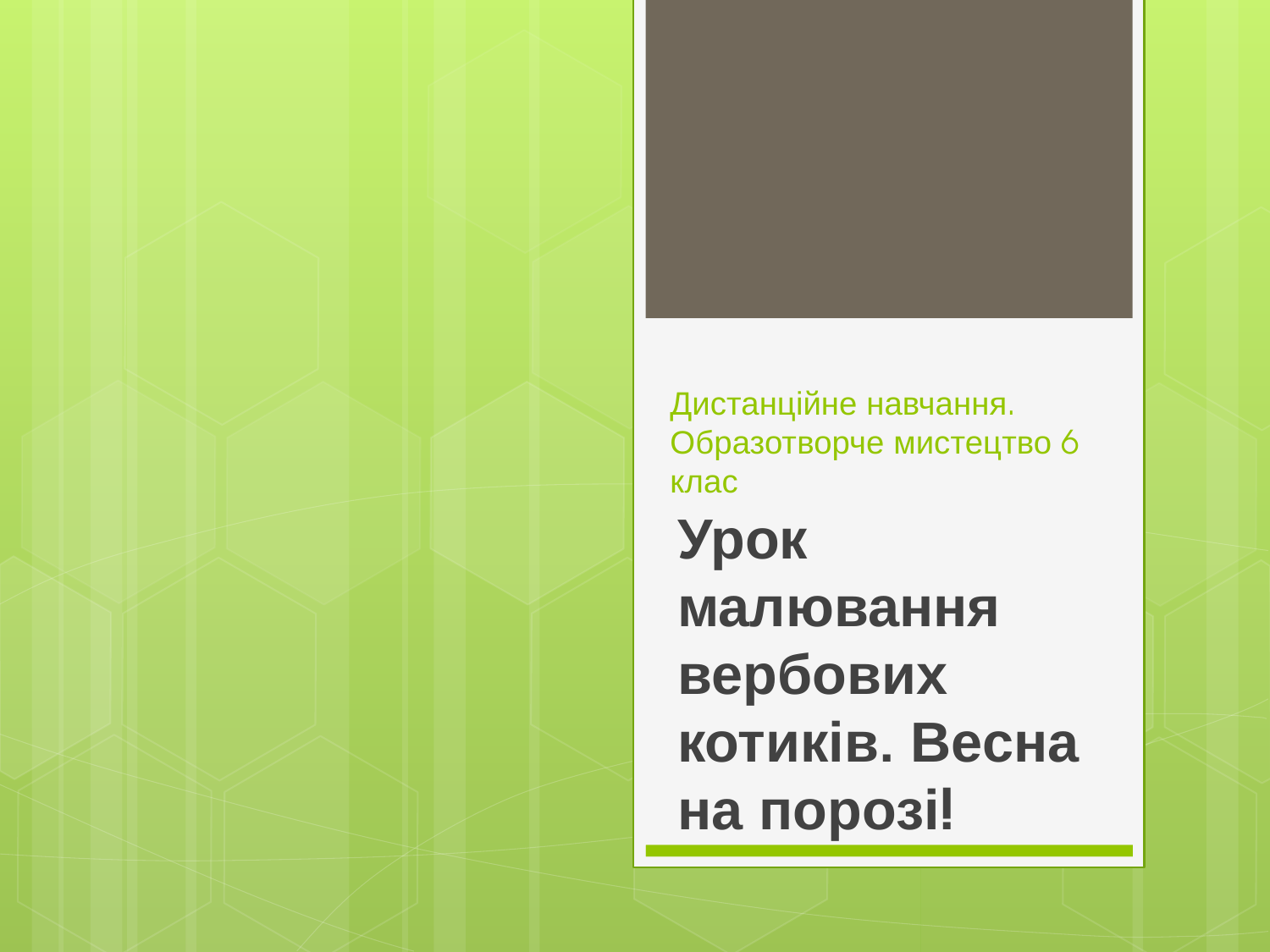

# Дистанційне навчання. Образотворче мистецтво 6 клас
Урок малювання вербових котиків. Весна на порозі!